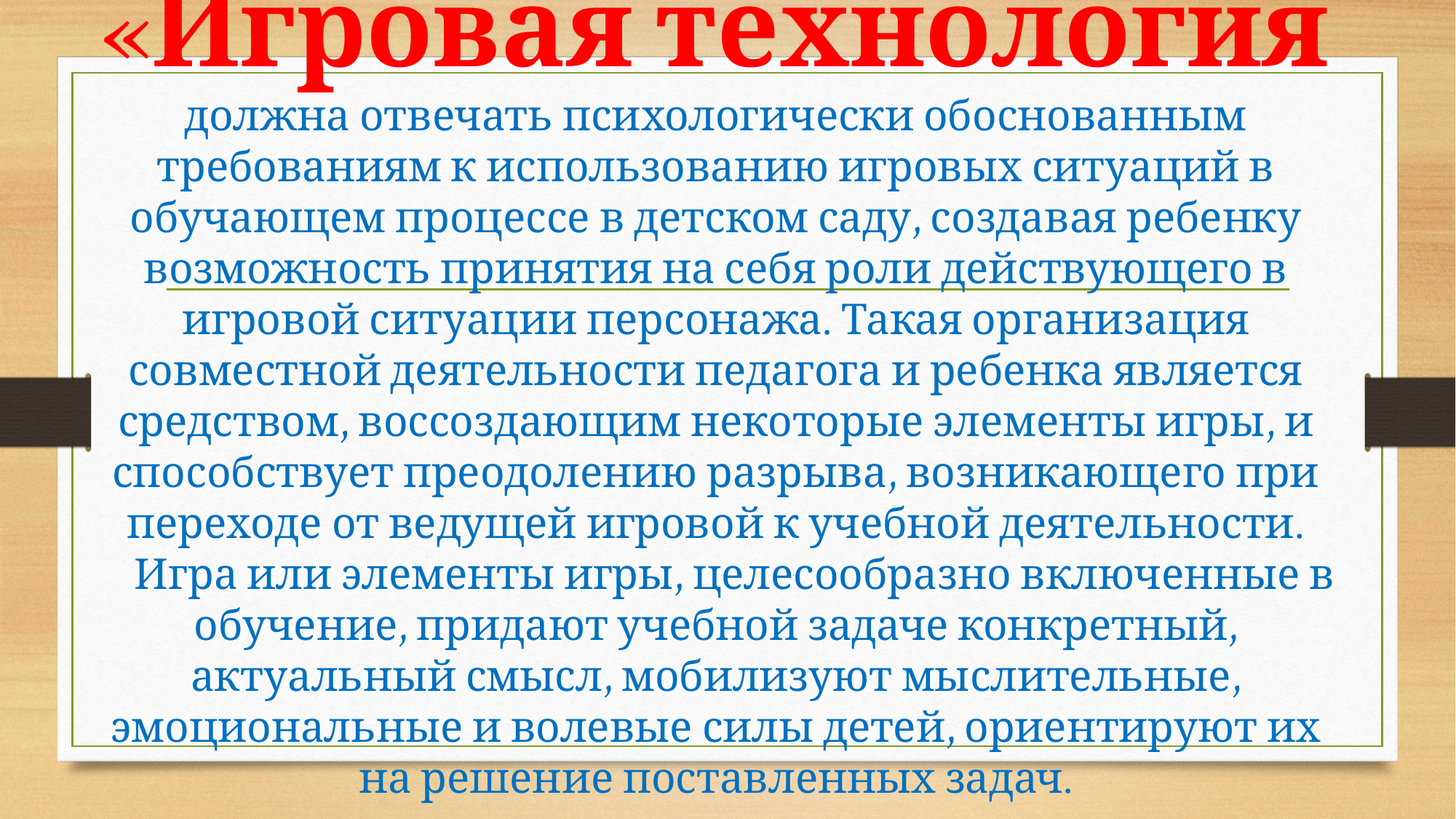

# «Игровая технология должна отвечать психологически обоснованным требованиям к использованию игровых ситуаций в обучающем процессе в детском саду, создавая ребенку возможность принятия на себя роли действующего в игровой ситуации персонажа. Такая организация совместной деятельности педагога и ребенка является средством, воссоздающим некоторые элементы игры, и способствует преодолению разрыва, возникающего при переходе от ведущей игровой к учебной деятельности. Игра или элементы игры, целесообразно включенные в обучение, придают учебной задаче конкретный, актуальный смысл, мобилизуют мыслительные, эмоциональные и волевые силы детей, ориентируют их на решение поставленных задач.